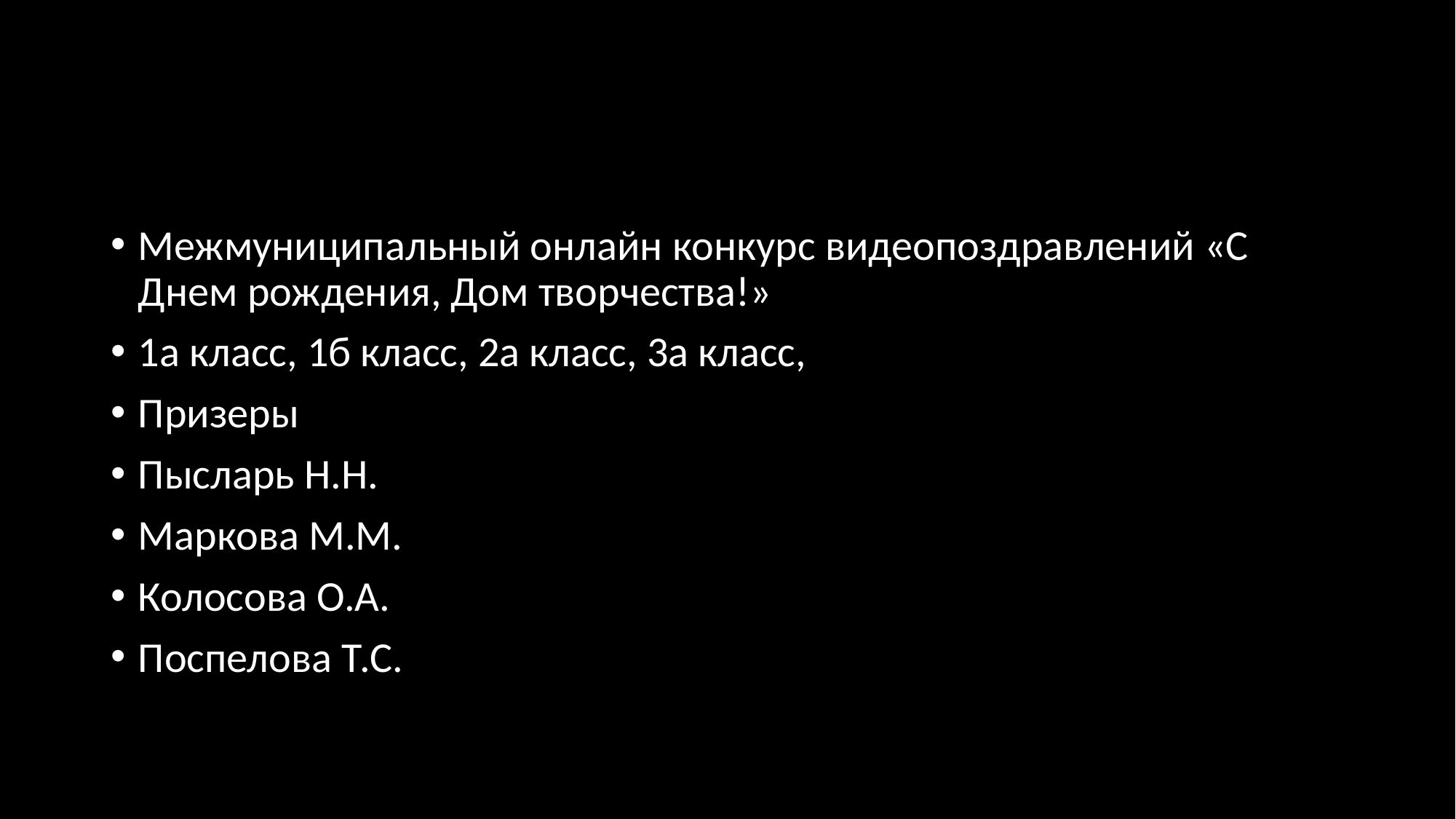

#
Межмуниципальный онлайн конкурс видеопоздравлений «С Днем рождения, Дом творчества!»
1а класс, 1б класс, 2а класс, 3а класс,
Призеры
Пысларь Н.Н.
Маркова М.М.
Колосова О.А.
Поспелова Т.С.